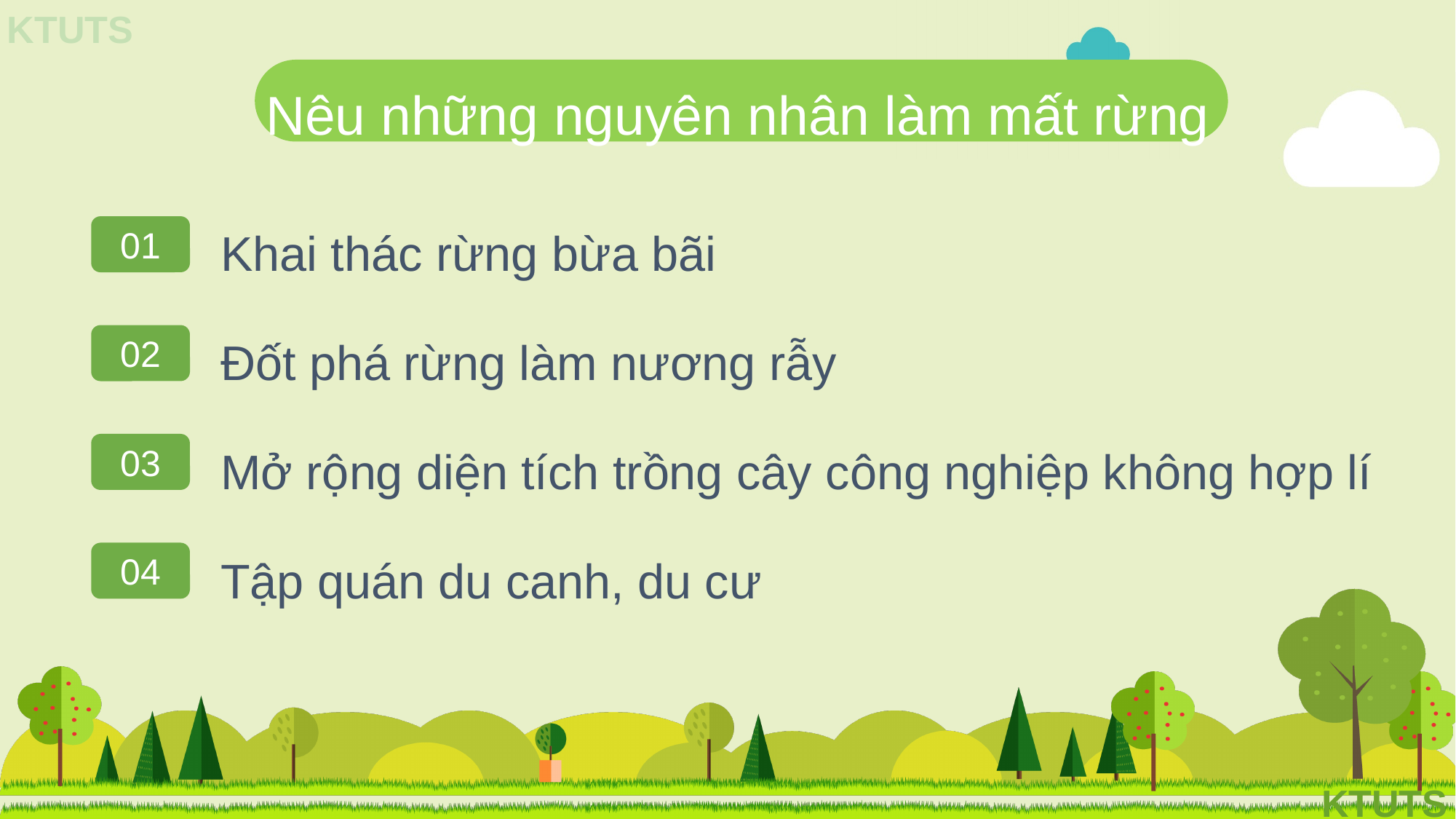

Nêu những nguyên nhân làm mất rừng

01
Khai thác rừng bừa bãi
02
Đốt phá rừng làm nương rẫy
03
Mở rộng diện tích trồng cây công nghiệp không hợp lí
04
Tập quán du canh, du cư